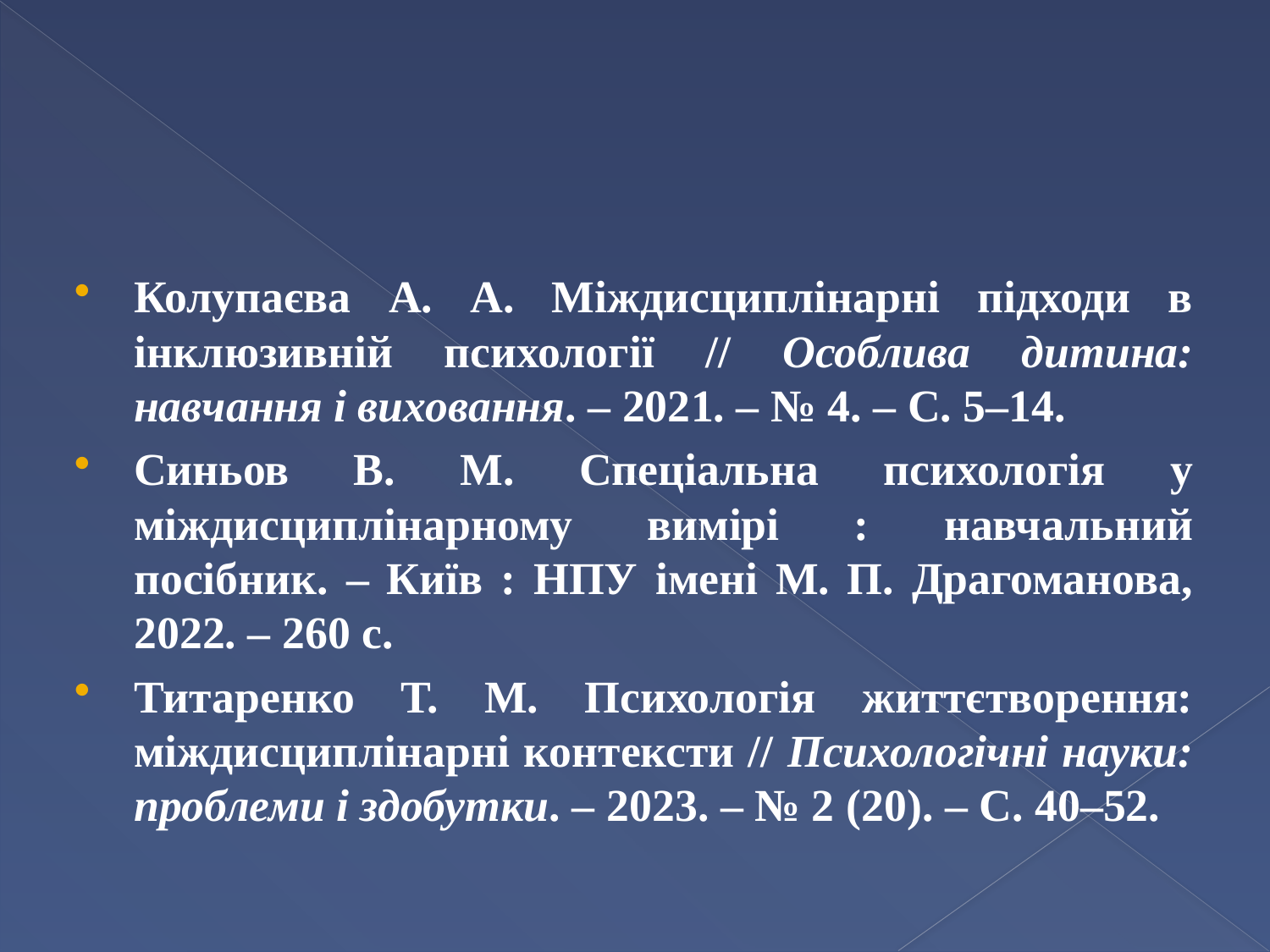

#
Колупаєва А. А. Міждисциплінарні підходи в інклюзивній психології // Особлива дитина: навчання і виховання. – 2021. – № 4. – С. 5–14.
Синьов В. М. Спеціальна психологія у міждисциплінарному вимірі : навчальний посібник. – Київ : НПУ імені М. П. Драгоманова, 2022. – 260 с.
Титаренко Т. М. Психологія життєтворення: міждисциплінарні контексти // Психологічні науки: проблеми і здобутки. – 2023. – № 2 (20). – С. 40–52.